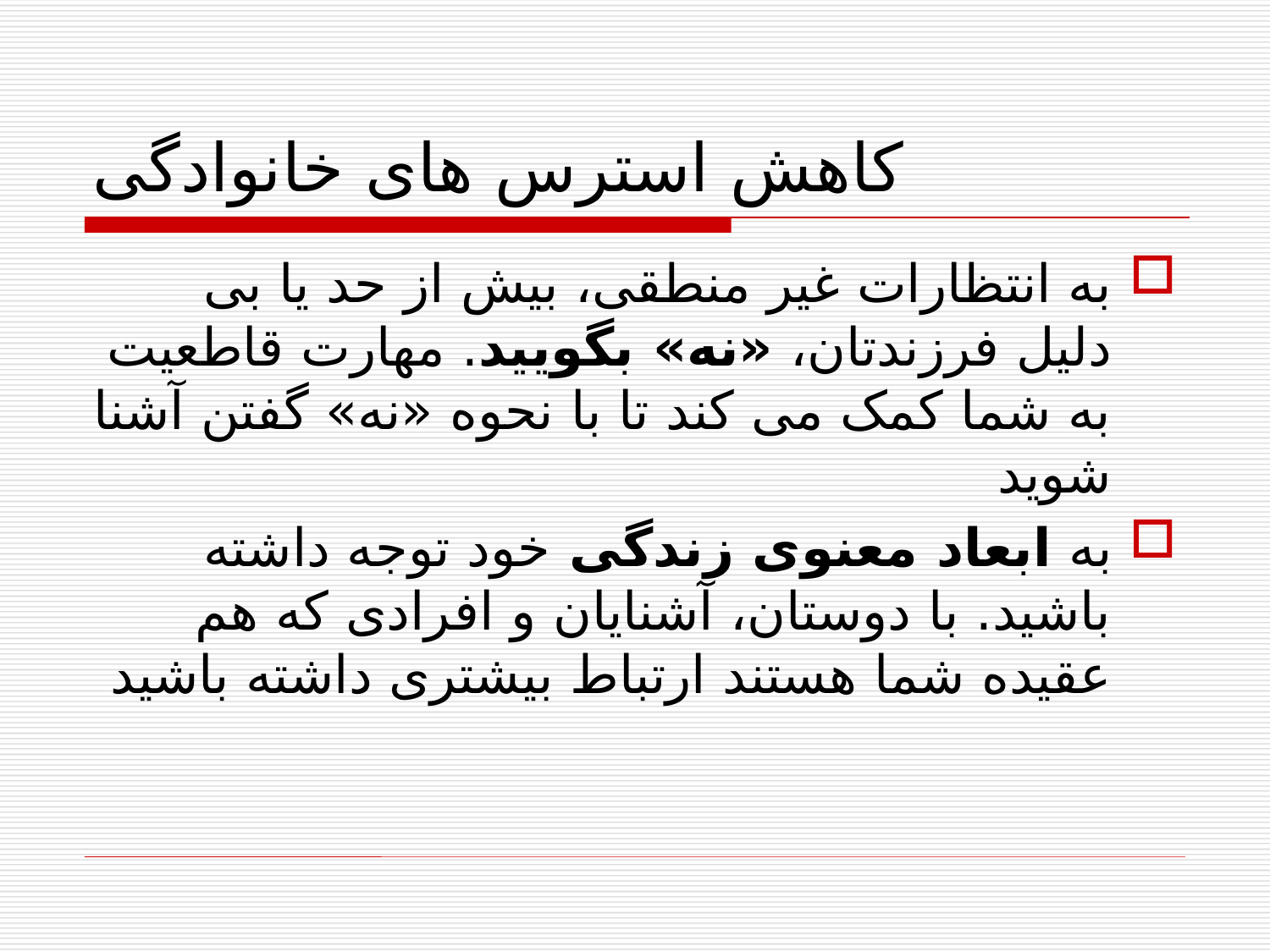

# کاهش استرس های خانوادگی
به انتظارات غیر منطقی، بیش از حد یا بی دلیل فرزندتان، «نه» بگویید. مهارت قاطعیت به شما کمک می کند تا با نحوه «نه» گفتن آشنا شوید
به ابعاد معنوی زندگی خود توجه داشته باشید. با دوستان، آشنایان و افرادی که هم عقیده شما هستند ارتباط بیشتری داشته باشید